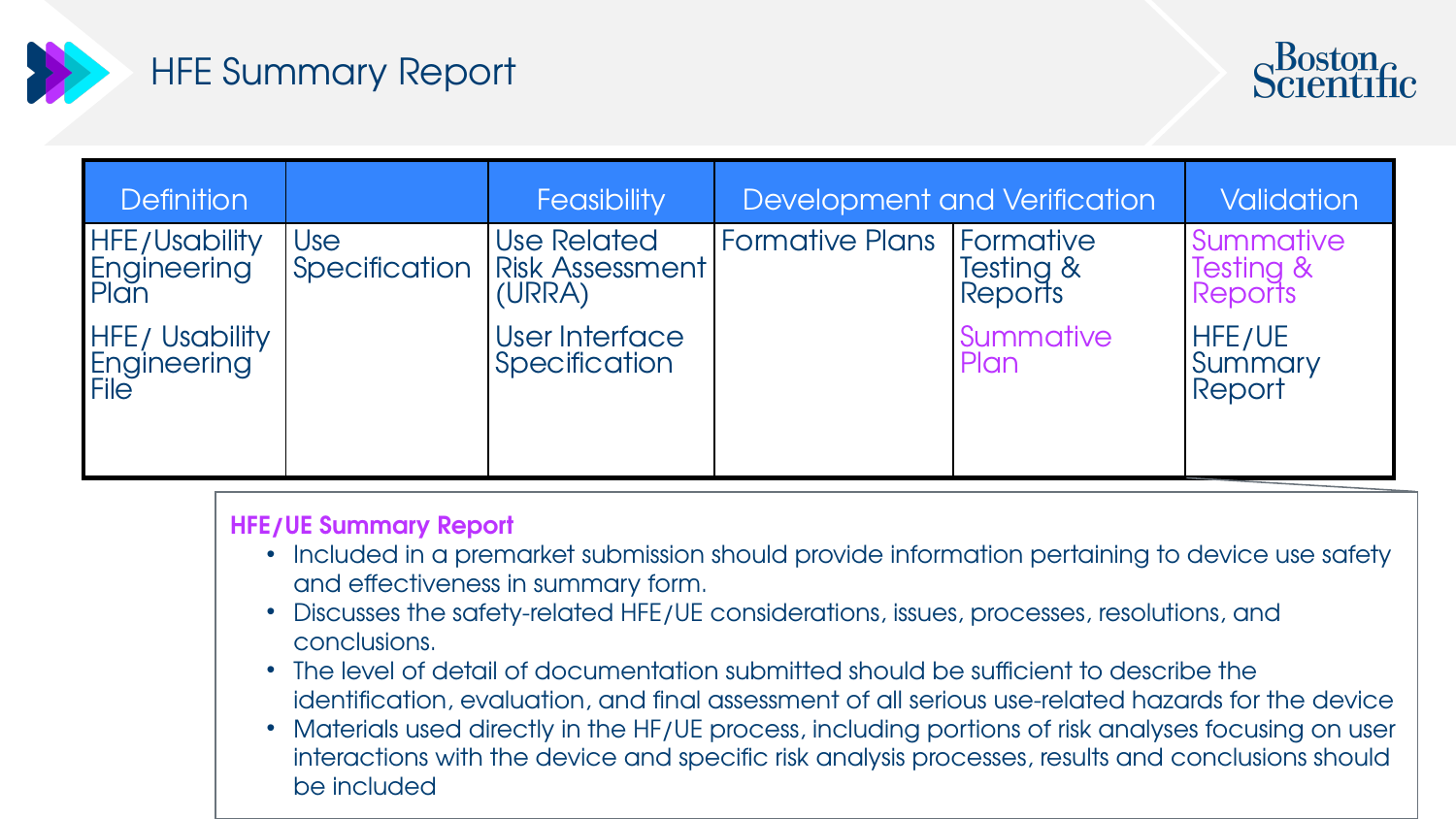

# HFE Summary Report
| Definition |  | Feasibility | Development and Verification |  | Validation |
| --- | --- | --- | --- | --- | --- |
| HFE/Usability Engineering Plan HFE/ Usability Engineering File | Use Specification | Use Related Risk Assessment (URRA) User Interface Specification | Formative Plans | Formative Testing & Reports Summative Plan | Summative Testing & Reports HFE/UE Summary Report |
HFE/UE Summary Report
Included in a premarket submission should provide information pertaining to device use safety and effectiveness in summary form.
Discusses the safety-related HFE/UE considerations, issues, processes, resolutions, and conclusions.
The level of detail of documentation submitted should be sufficient to describe the identification, evaluation, and final assessment of all serious use-related hazards for the device
Materials used directly in the HF/UE process, including portions of risk analyses focusing on user interactions with the device and specific risk analysis processes, results and conclusions should be included